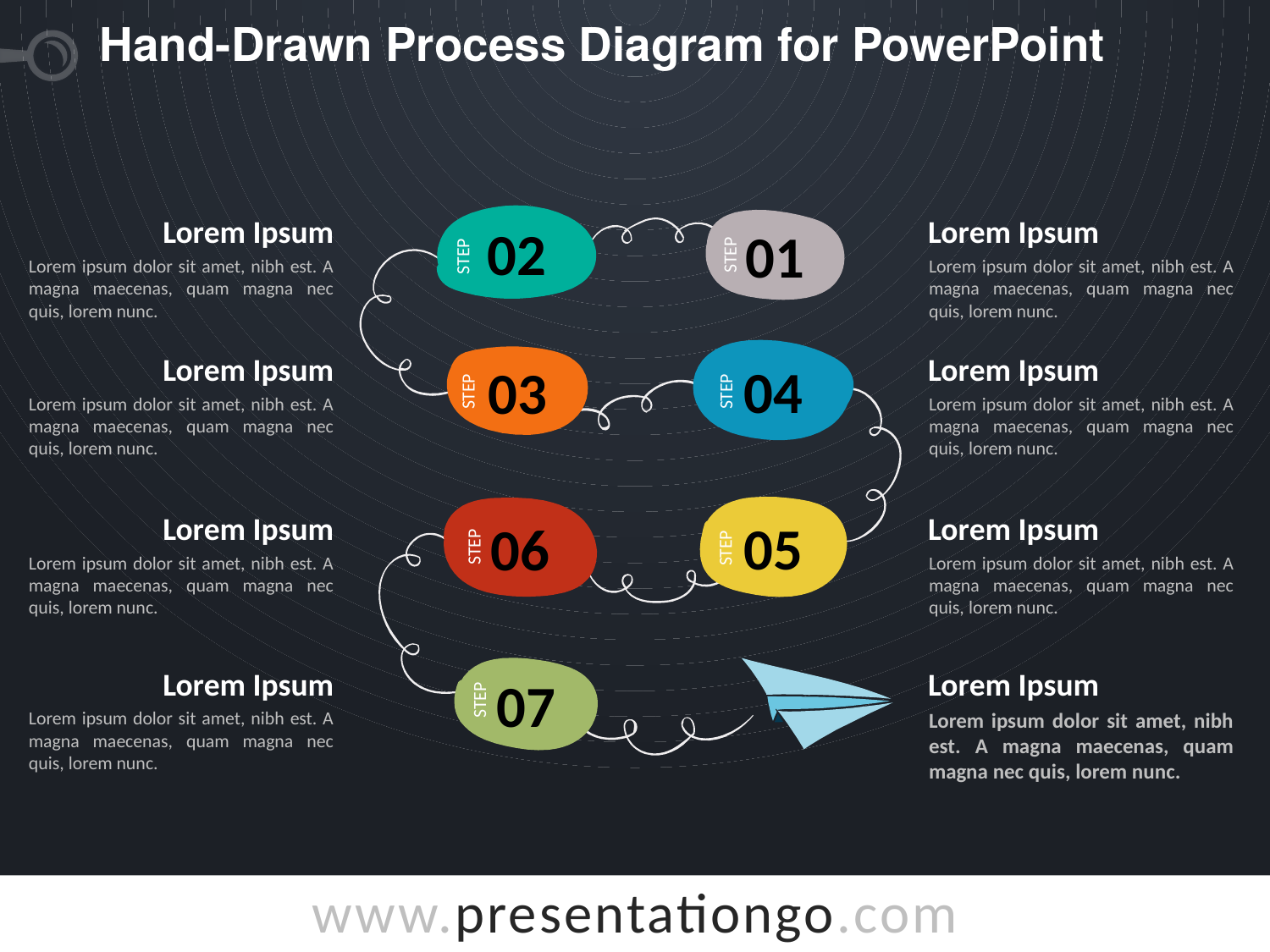

# Hand-Drawn Process Diagram for PowerPoint
Lorem Ipsum
02
Lorem Ipsum
01

Step
Step
Lorem ipsum dolor sit amet, nibh est. A magna maecenas, quam magna nec quis, lorem nunc.
Lorem ipsum dolor sit amet, nibh est. A magna maecenas, quam magna nec quis, lorem nunc.

04
Lorem Ipsum
Lorem Ipsum
03
Step
Step

Lorem ipsum dolor sit amet, nibh est. A magna maecenas, quam magna nec quis, lorem nunc.
Lorem ipsum dolor sit amet, nibh est. A magna maecenas, quam magna nec quis, lorem nunc.

05
06
Lorem Ipsum
Lorem Ipsum
Step
Step

Lorem ipsum dolor sit amet, nibh est. A magna maecenas, quam magna nec quis, lorem nunc.
Lorem ipsum dolor sit amet, nibh est. A magna maecenas, quam magna nec quis, lorem nunc.

Lorem Ipsum
Lorem Ipsum
07

Step

Lorem ipsum dolor sit amet, nibh est. A magna maecenas, quam magna nec quis, lorem nunc.
Lorem ipsum dolor sit amet, nibh est. A magna maecenas, quam magna nec quis, lorem nunc.